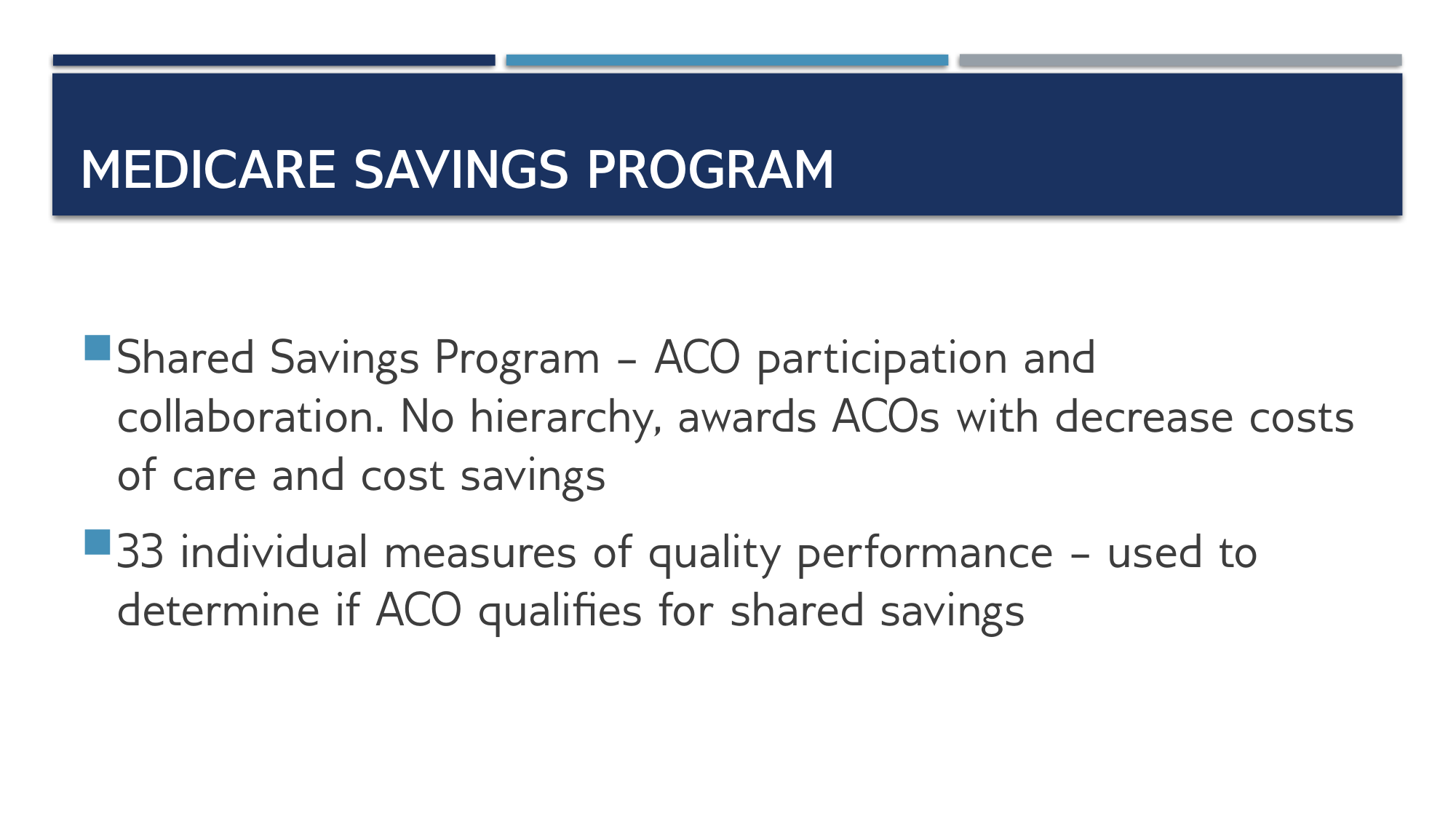

# Medicare savings program
Shared Savings Program – ACO participation and collaboration. No hierarchy, awards ACOs with decrease costs of care and cost savings
33 individual measures of quality performance – used to determine if ACO qualifies for shared savings